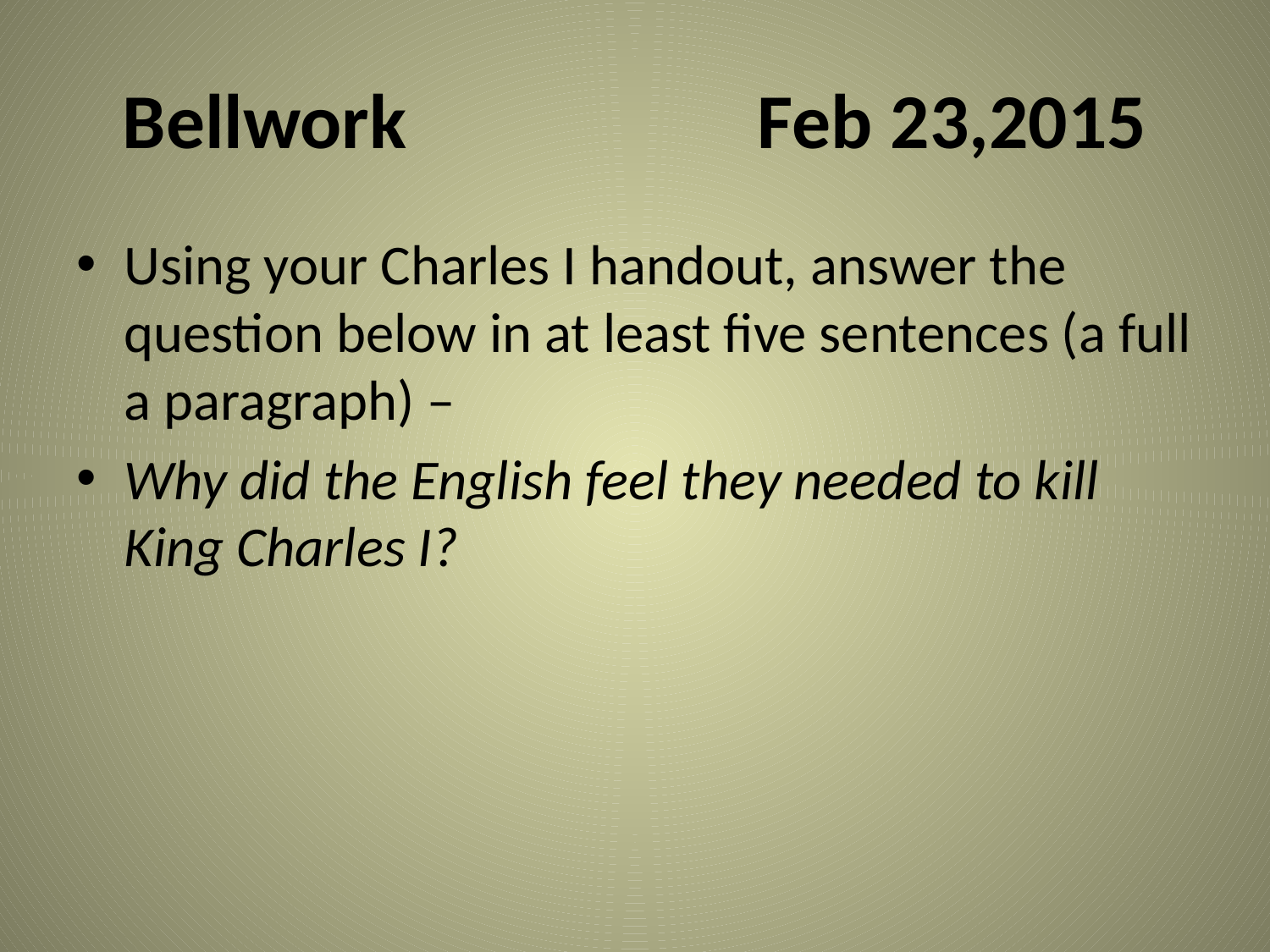

# Bellwork			Feb 23,2015
Using your Charles I handout, answer the question below in at least five sentences (a full a paragraph) –
Why did the English feel they needed to kill King Charles I?